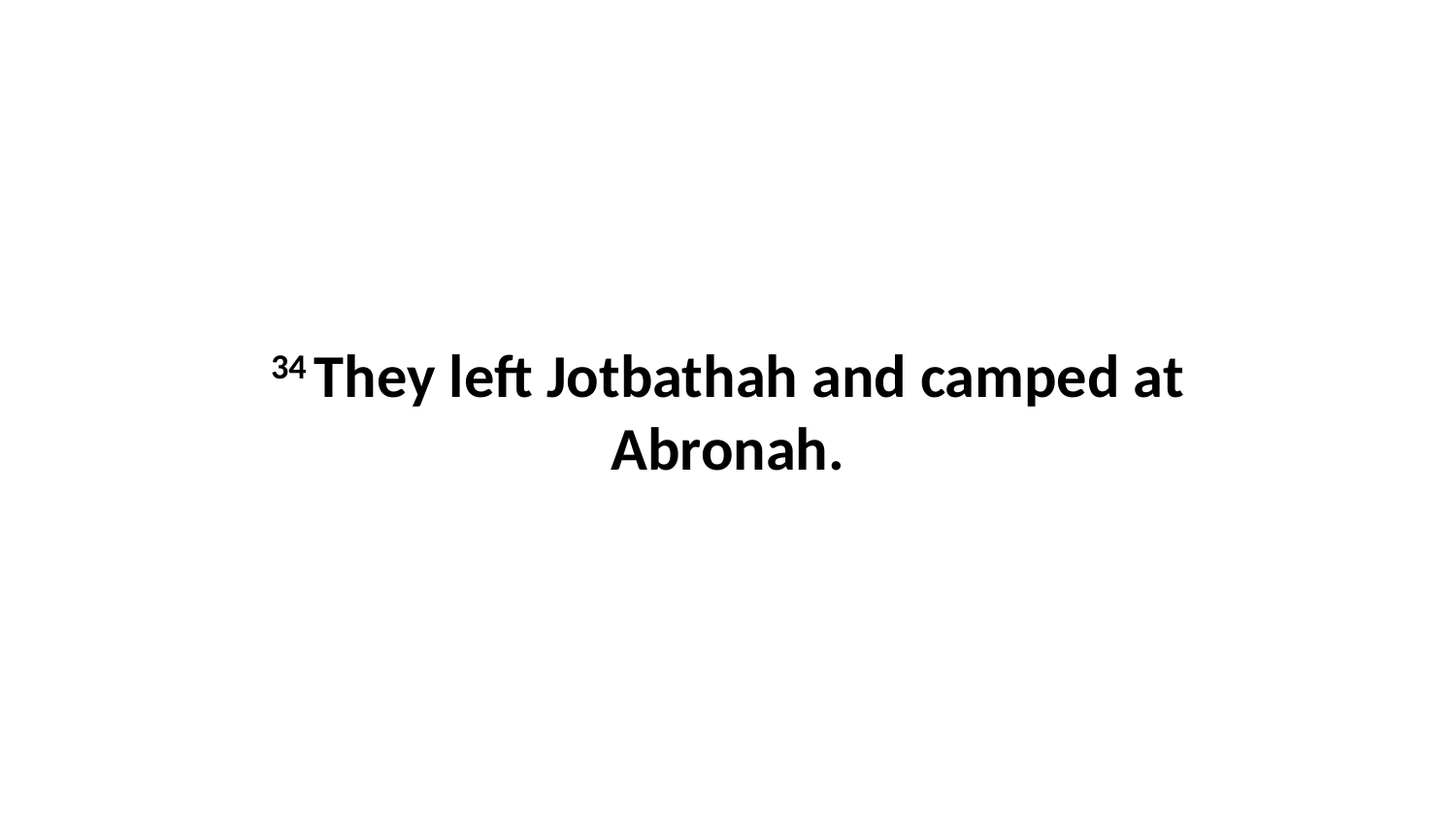

34 They left Jotbathah and camped at Abronah.